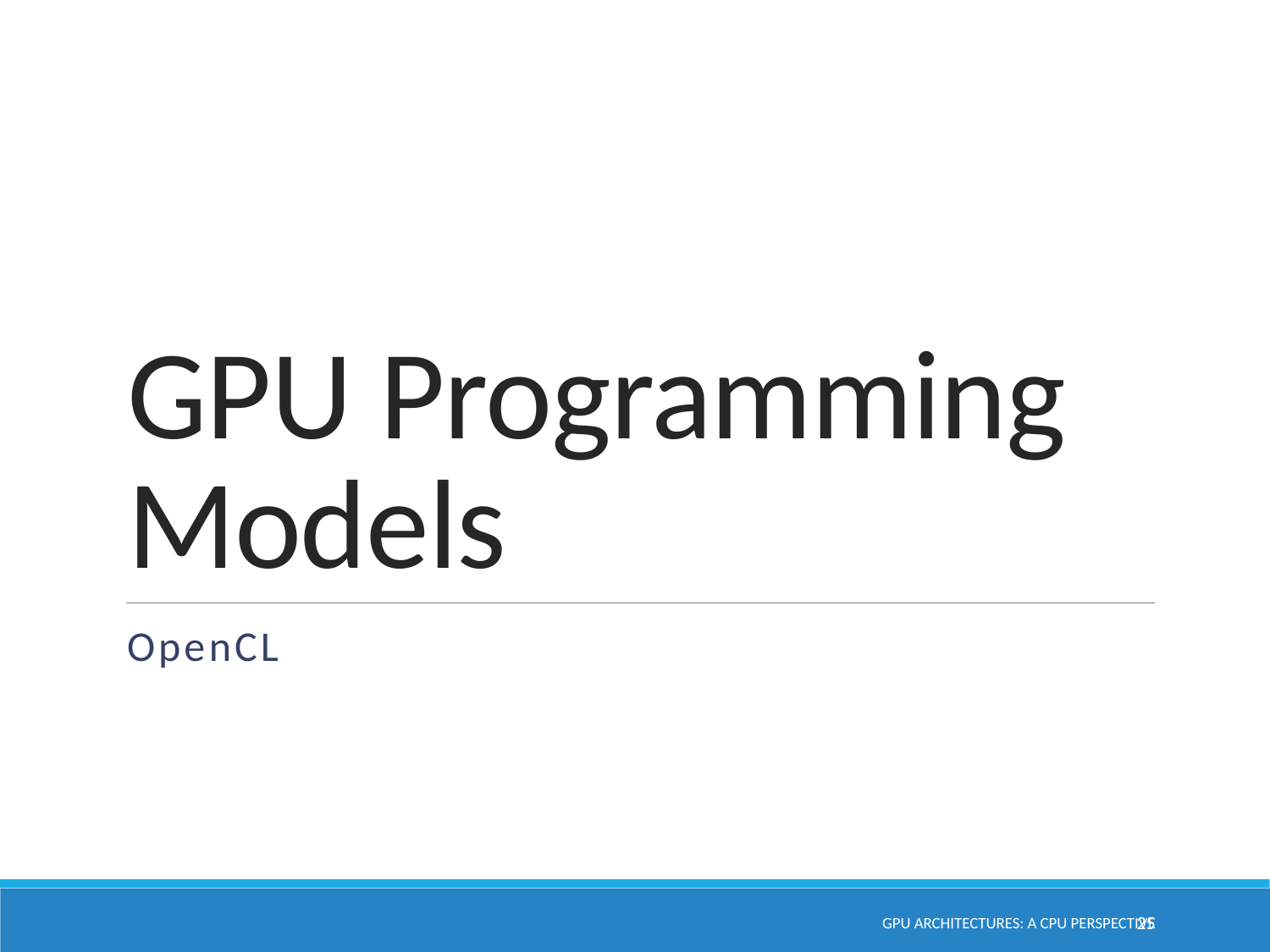

# GPU Programming Models
OpenCL
GPU Architectures: A CPU Perspective
25